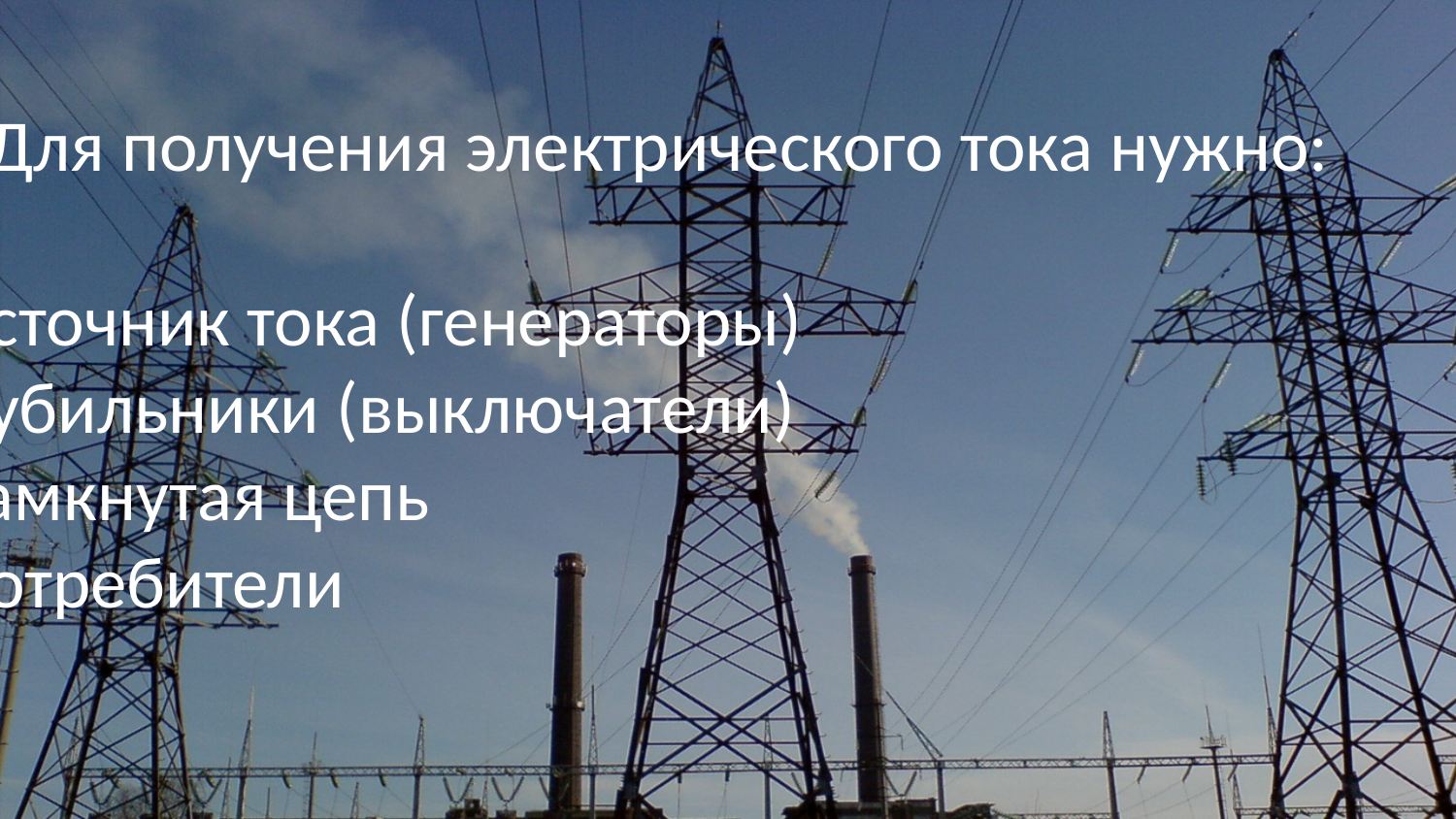

2. Для получения электрического тока нужно:

источник тока (генераторы)
рубильники (выключатели)
замкнутая цепь
потребители